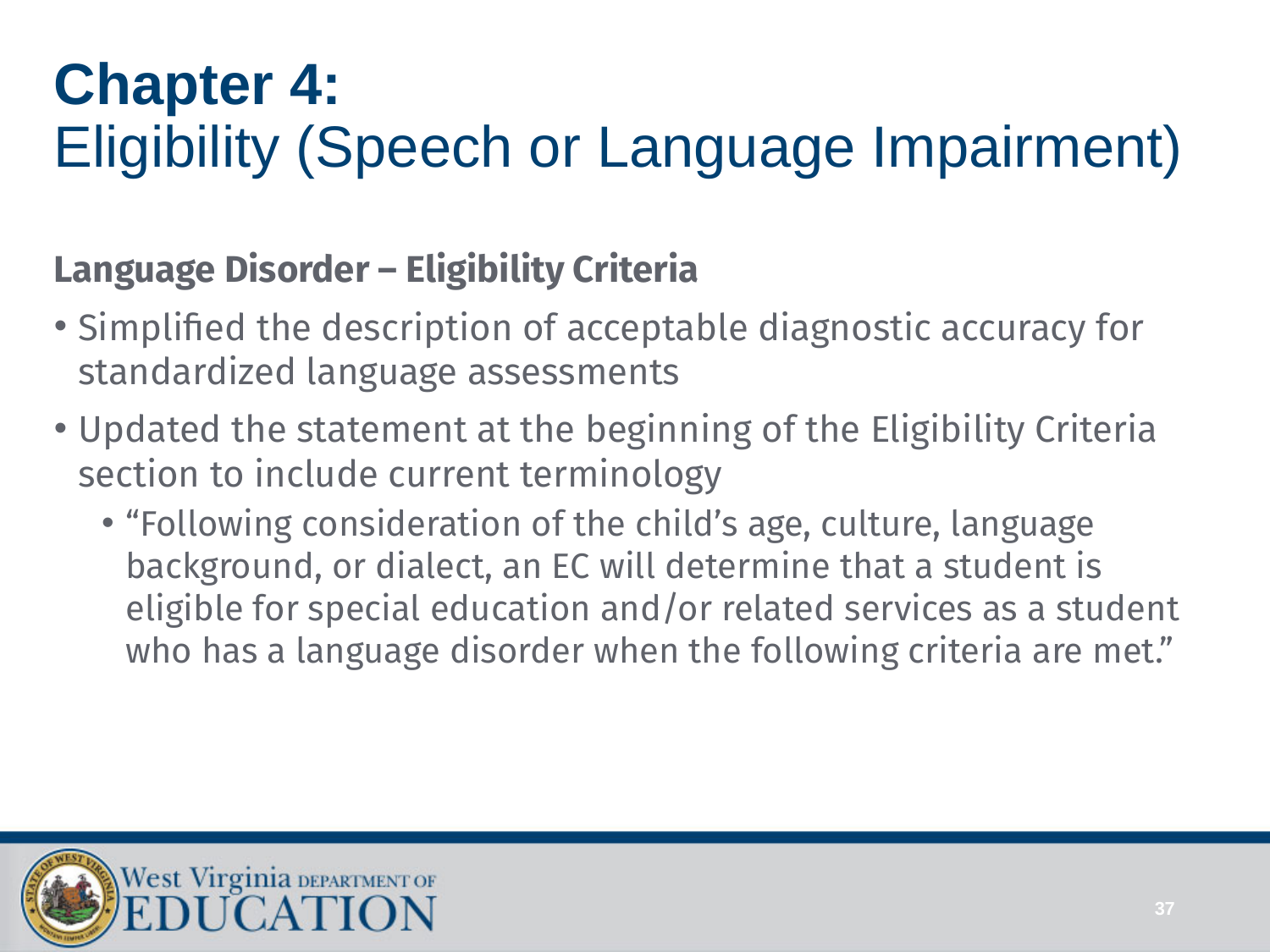

# Chapter 4: Eligibility (Speech or Language Impairment)
Language Disorder – Eligibility Criteria
Simplified the description of acceptable diagnostic accuracy for standardized language assessments
Updated the statement at the beginning of the Eligibility Criteria section to include current terminology
“Following consideration of the child’s age, culture, language background, or dialect, an EC will determine that a student is eligible for special education and/or related services as a student who has a language disorder when the following criteria are met.”

37